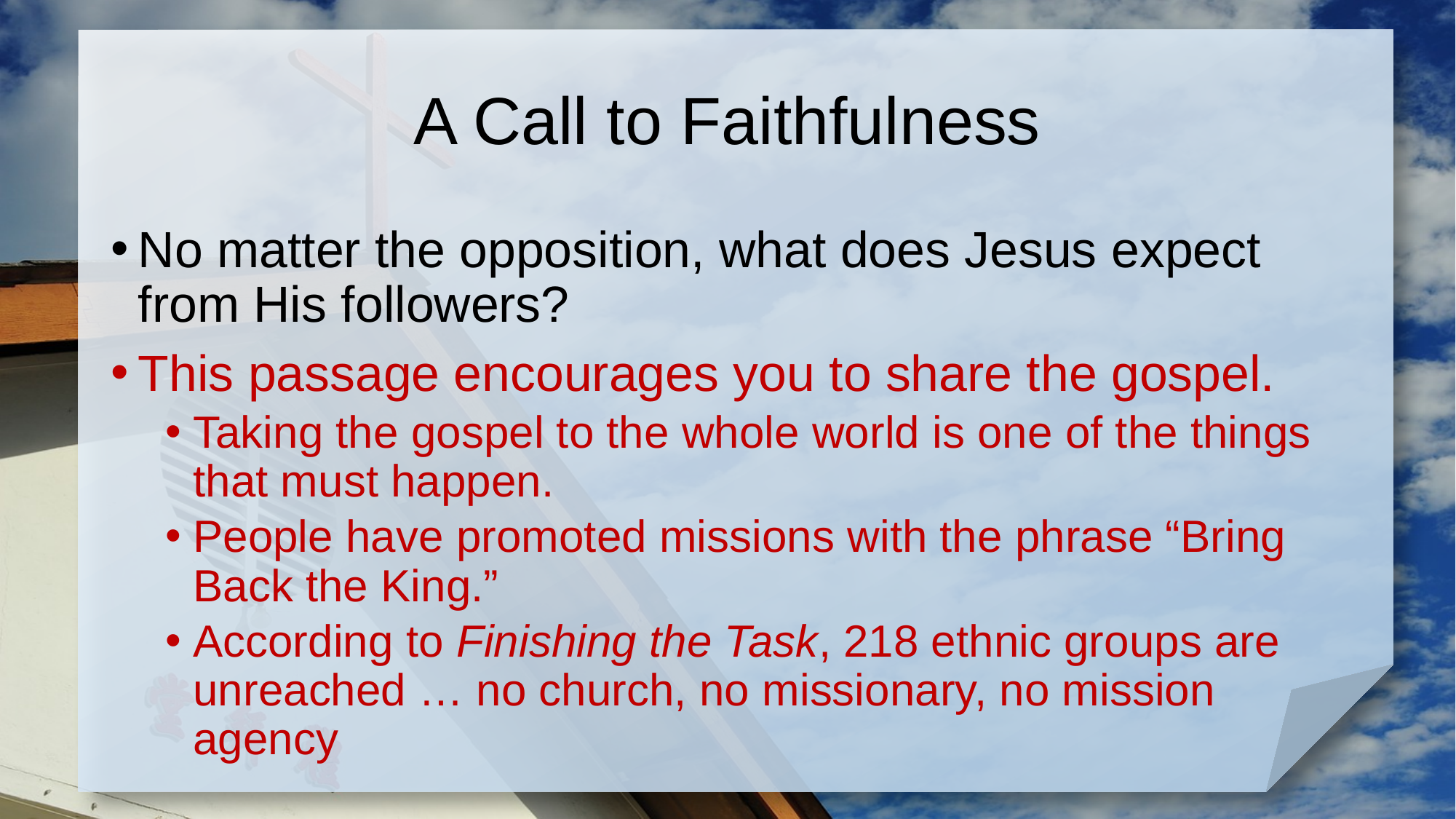

# A Call to Faithfulness
No matter the opposition, what does Jesus expect from His followers?
This passage encourages you to share the gospel.
Taking the gospel to the whole world is one of the things that must happen.
People have promoted missions with the phrase “Bring Back the King.”
According to Finishing the Task, 218 ethnic groups are unreached … no church, no missionary, no mission agency